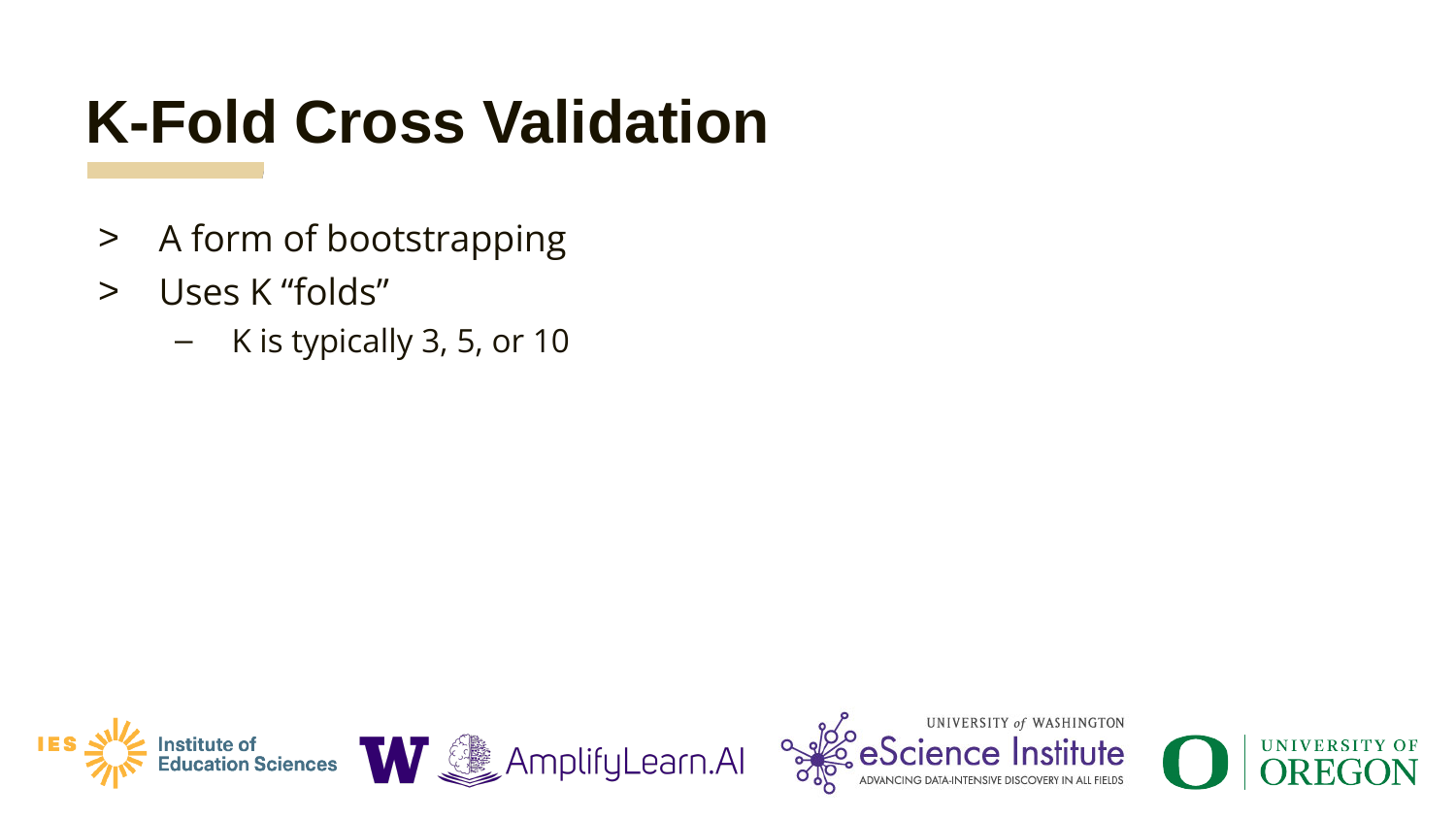

# K-Fold Cross Validation
A form of bootstrapping
Uses K “folds”
K is typically 3, 5, or 10